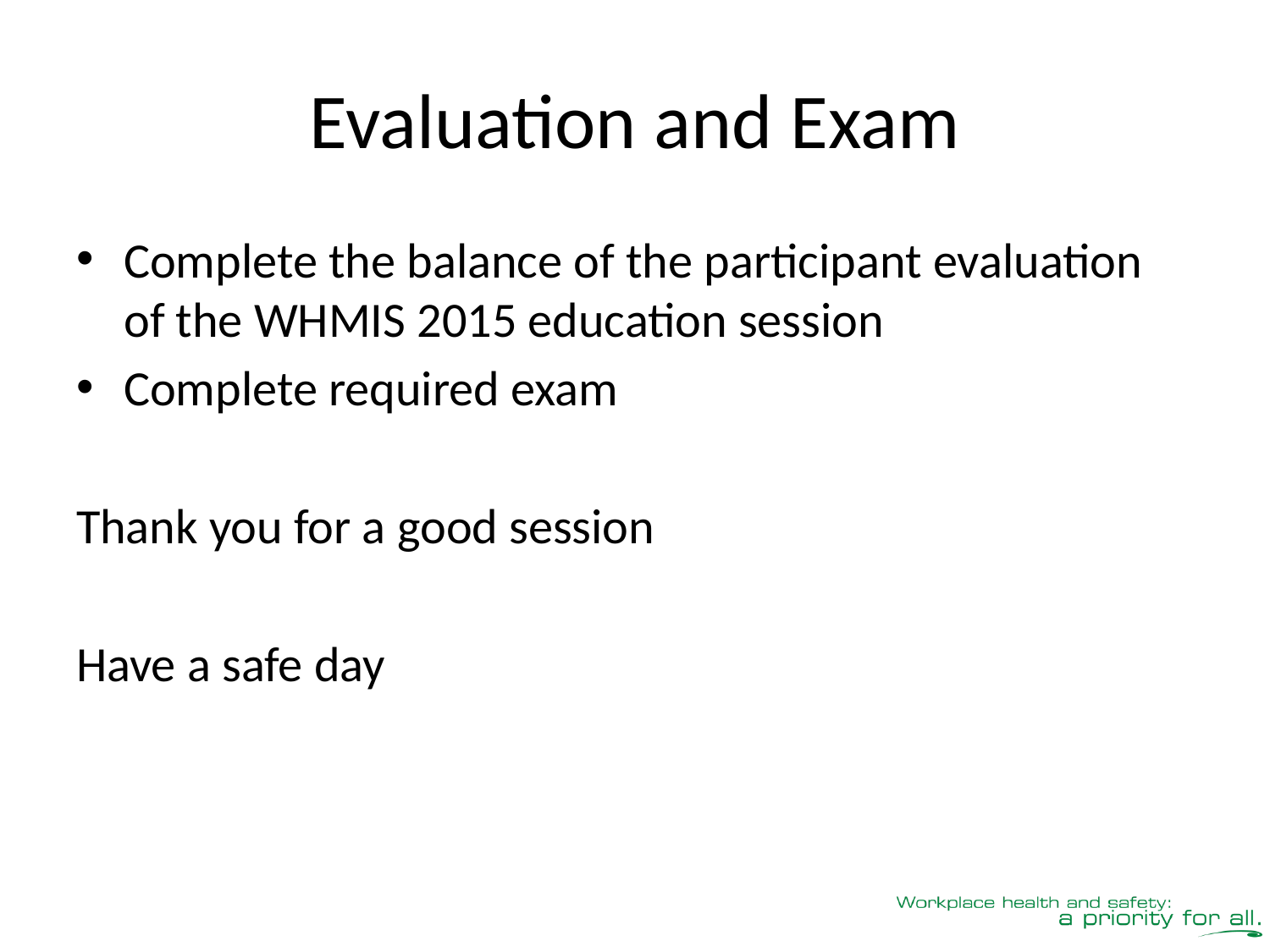

# Evaluation and Exam
Complete the balance of the participant evaluation of the WHMIS 2015 education session
Complete required exam

Thank you for a good session

Have a safe day